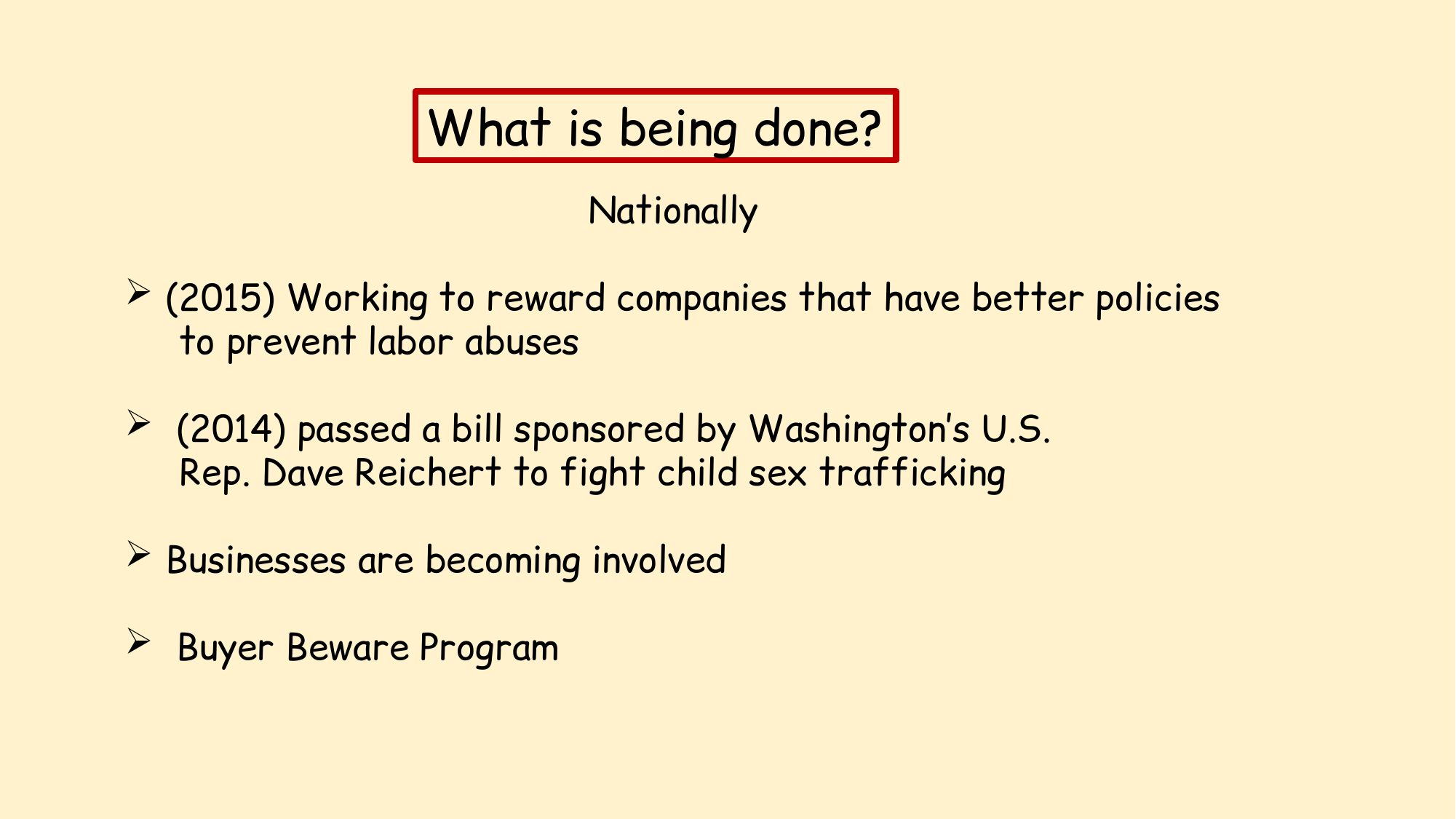

What is being done?
Nationally

(2015) Working to reward companies that have better policies
     to prevent labor abuses

 (2014) passed a bill sponsored by Washington’s U.S.
     Rep. Dave Reichert to fight child sex trafficking

Businesses are becoming involved

 Buyer Beware Program